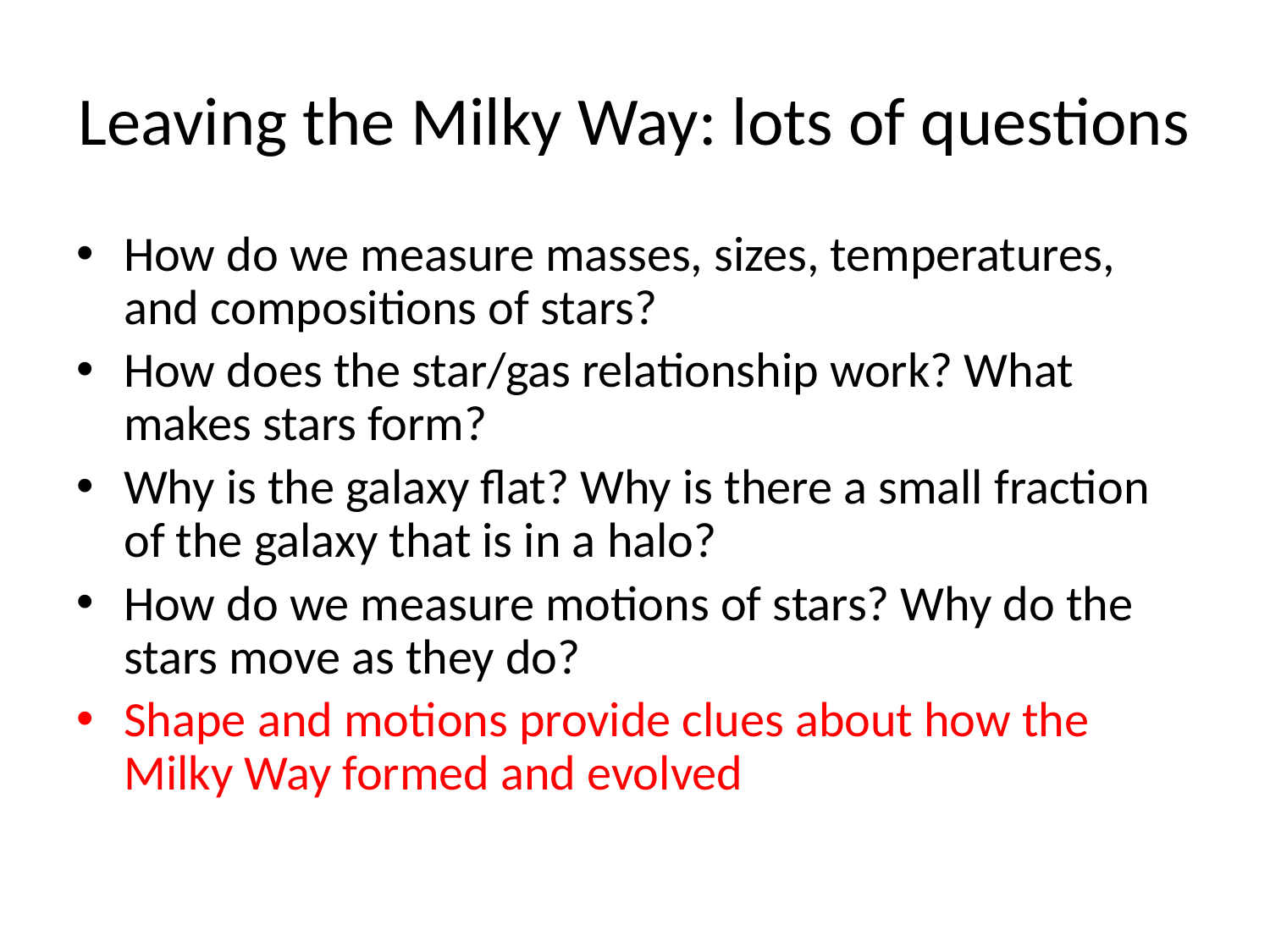

# Leaving the Milky Way: lots of questions
How do we measure masses, sizes, temperatures, and compositions of stars?
How does the star/gas relationship work? What makes stars form?
Why is the galaxy flat? Why is there a small fraction of the galaxy that is in a halo?
How do we measure motions of stars? Why do the stars move as they do?
Shape and motions provide clues about how the Milky Way formed and evolved